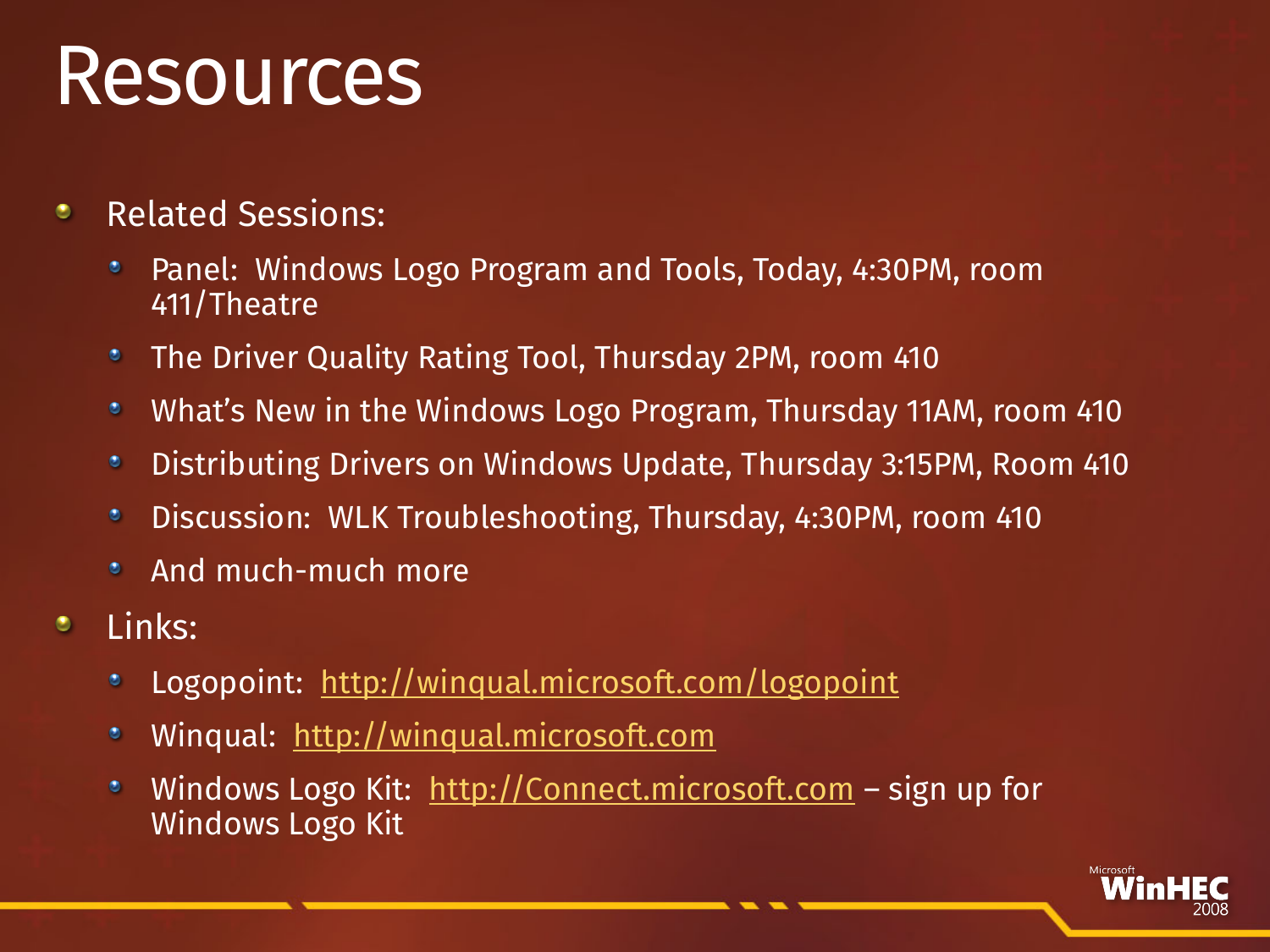

# Resources
Related Sessions:
Panel:  Windows Logo Program and Tools, Today, 4:30PM, room 411/Theatre
The Driver Quality Rating Tool, Thursday 2PM, room 410
What’s New in the Windows Logo Program, Thursday 11AM, room 410
Distributing Drivers on Windows Update, Thursday 3:15PM, Room 410
Discussion:  WLK Troubleshooting, Thursday, 4:30PM, room 410
And much-much more
Links:
Logopoint:  http://winqual.microsoft.com/logopoint
Winqual:  http://winqual.microsoft.com
Windows Logo Kit:  http://Connect.microsoft.com – sign up for
Windows Logo Kit